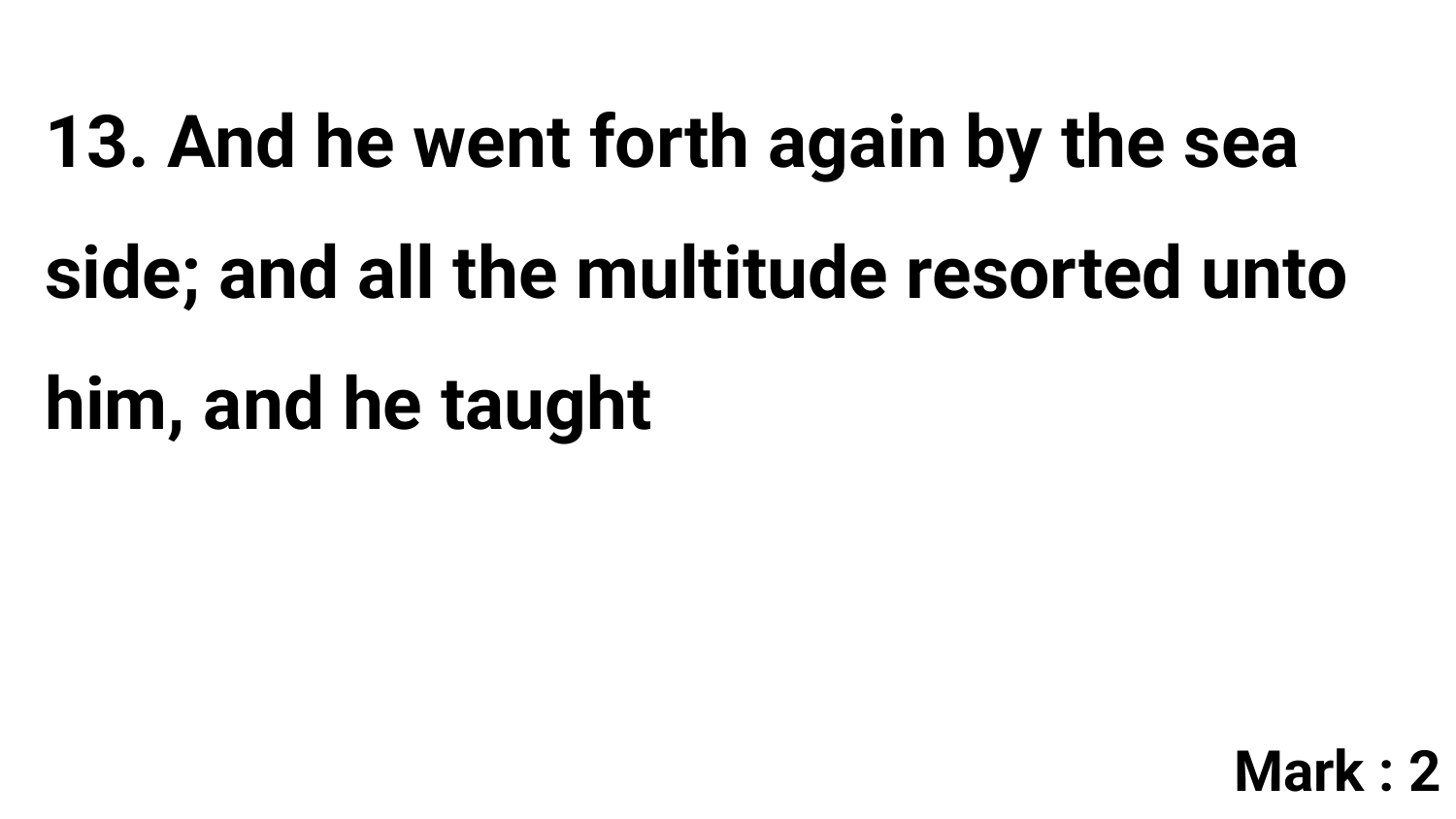

13. And he went forth again by the sea side; and all the multitude resorted unto him, and he taught
Mark : 2